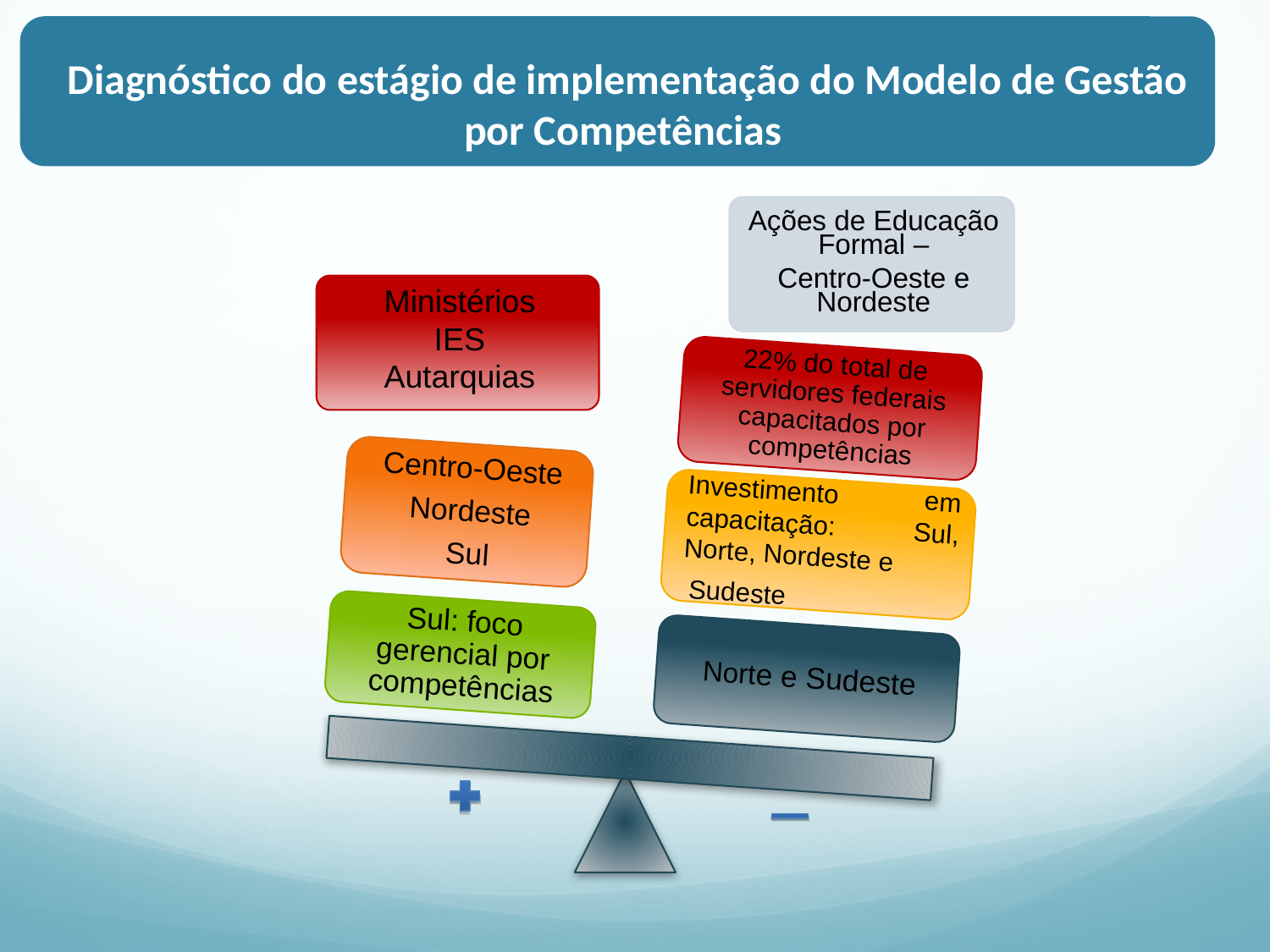

Diagnóstico do estágio de implementação do Modelo de Gestão por Competências
Ministérios
IES
Autarquias
Ações de Educação Formal –
Centro-Oeste e Nordeste
Norte e Sudeste
Investimento em capacitação: Sul, Norte, Nordeste e
 Sudeste
22% do total de servidores federais capacitados por competências
Sul: foco gerencial por competências
Centro-Oeste
Nordeste
Sul